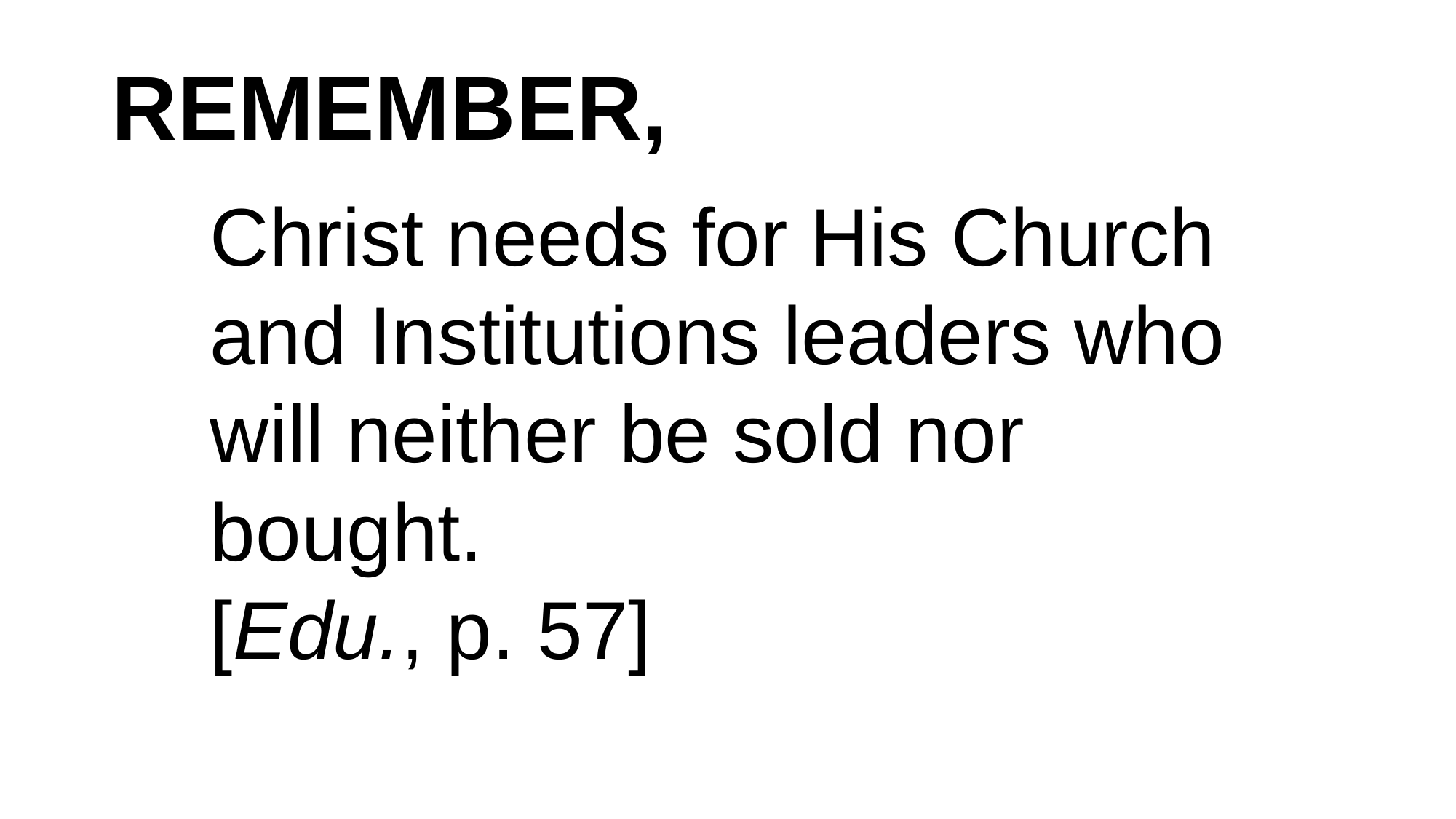

REMEMBER,
Christ needs for His Church and Institutions leaders who will neither be sold nor bought.
[Edu., p. 57]